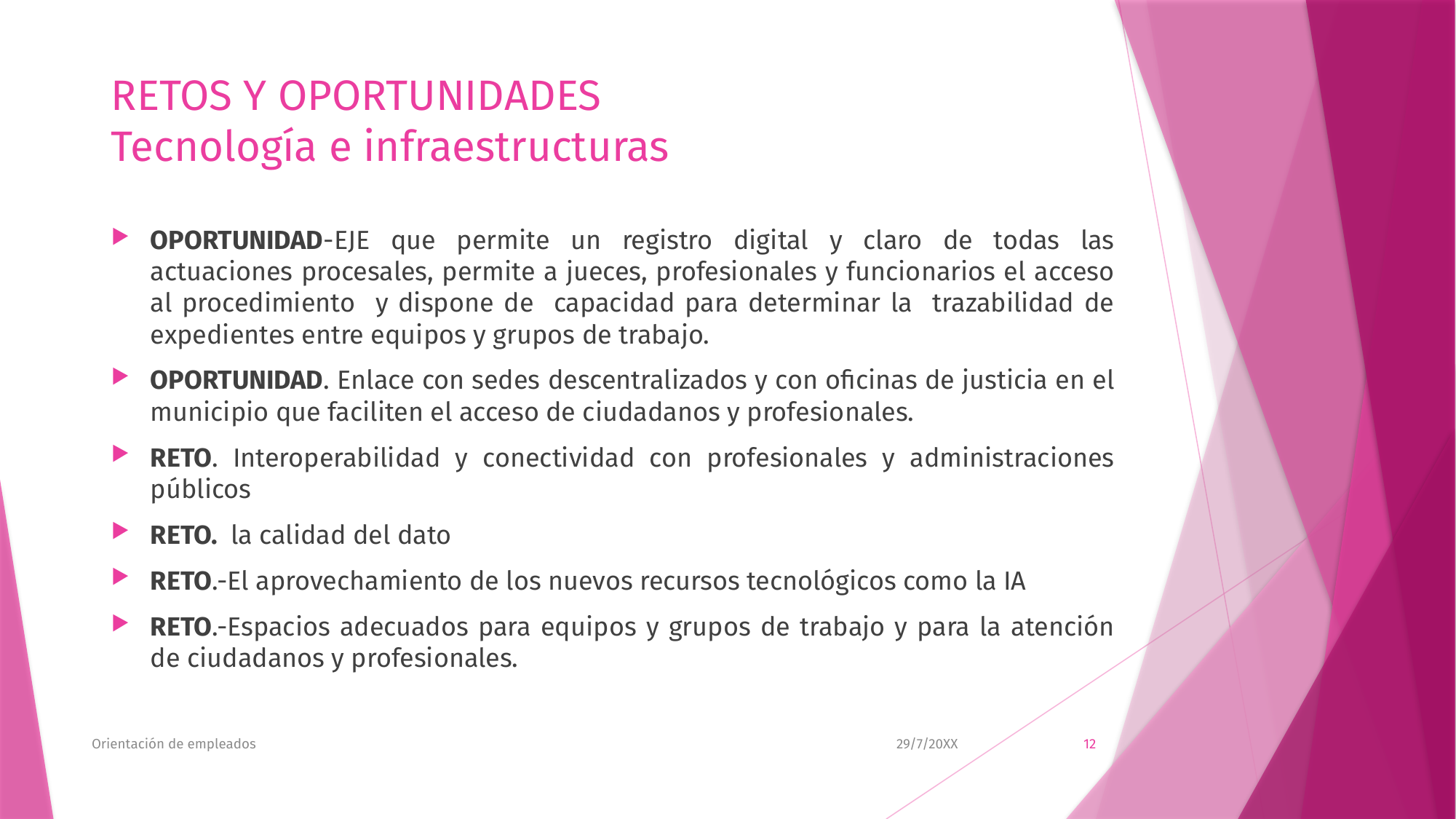

# RETOS Y OPORTUNIDADES Tecnología e infraestructuras
OPORTUNIDAD-EJE que permite un registro digital y claro de todas las actuaciones procesales, permite a jueces, profesionales y funcionarios el acceso al procedimiento  y dispone de  capacidad para determinar la  trazabilidad de expedientes entre equipos y grupos de trabajo.
OPORTUNIDAD. Enlace con sedes descentralizados y con oficinas de justicia en el municipio que faciliten el acceso de ciudadanos y profesionales.
RETO. Interoperabilidad y conectividad con profesionales y administraciones públicos
RETO.  la calidad del dato
RETO.-El aprovechamiento de los nuevos recursos tecnológicos como la IA
RETO.-Espacios adecuados para equipos y grupos de trabajo y para la atención de ciudadanos y profesionales.

Orientación de empleados
29/7/20XX
12